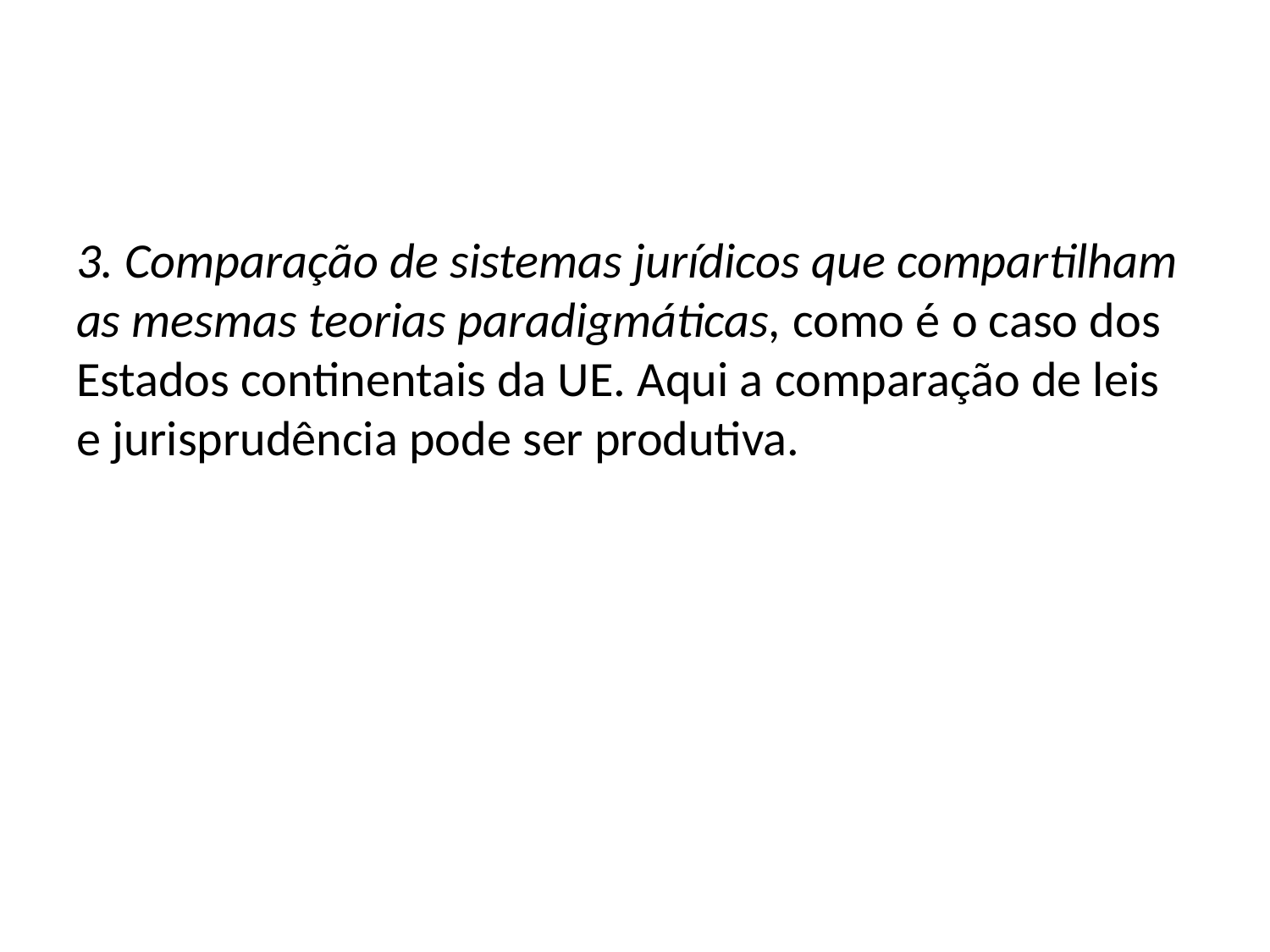

#
3. Comparação de sistemas jurídicos que compartilham as mesmas teorias paradigmáticas, como é o caso dos Estados continentais da UE. Aqui a comparação de leis e jurisprudência pode ser produtiva.